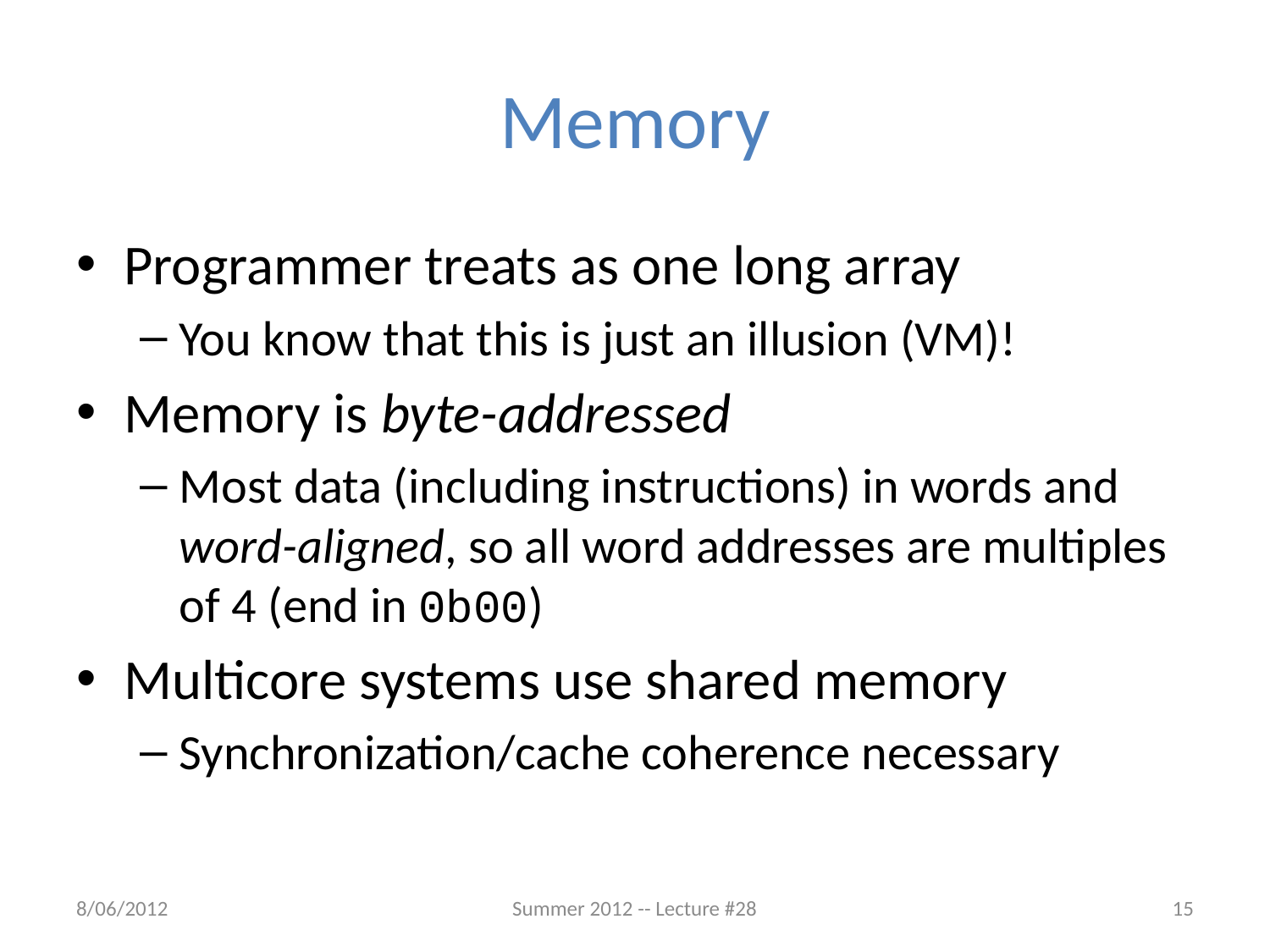

# Memory
Programmer treats as one long array
You know that this is just an illusion (VM)!
Memory is byte-addressed
Most data (including instructions) in words and word-aligned, so all word addresses are multiples of 4 (end in 0b00)
Multicore systems use shared memory
Synchronization/cache coherence necessary
8/06/2012
Summer 2012 -- Lecture #28
15